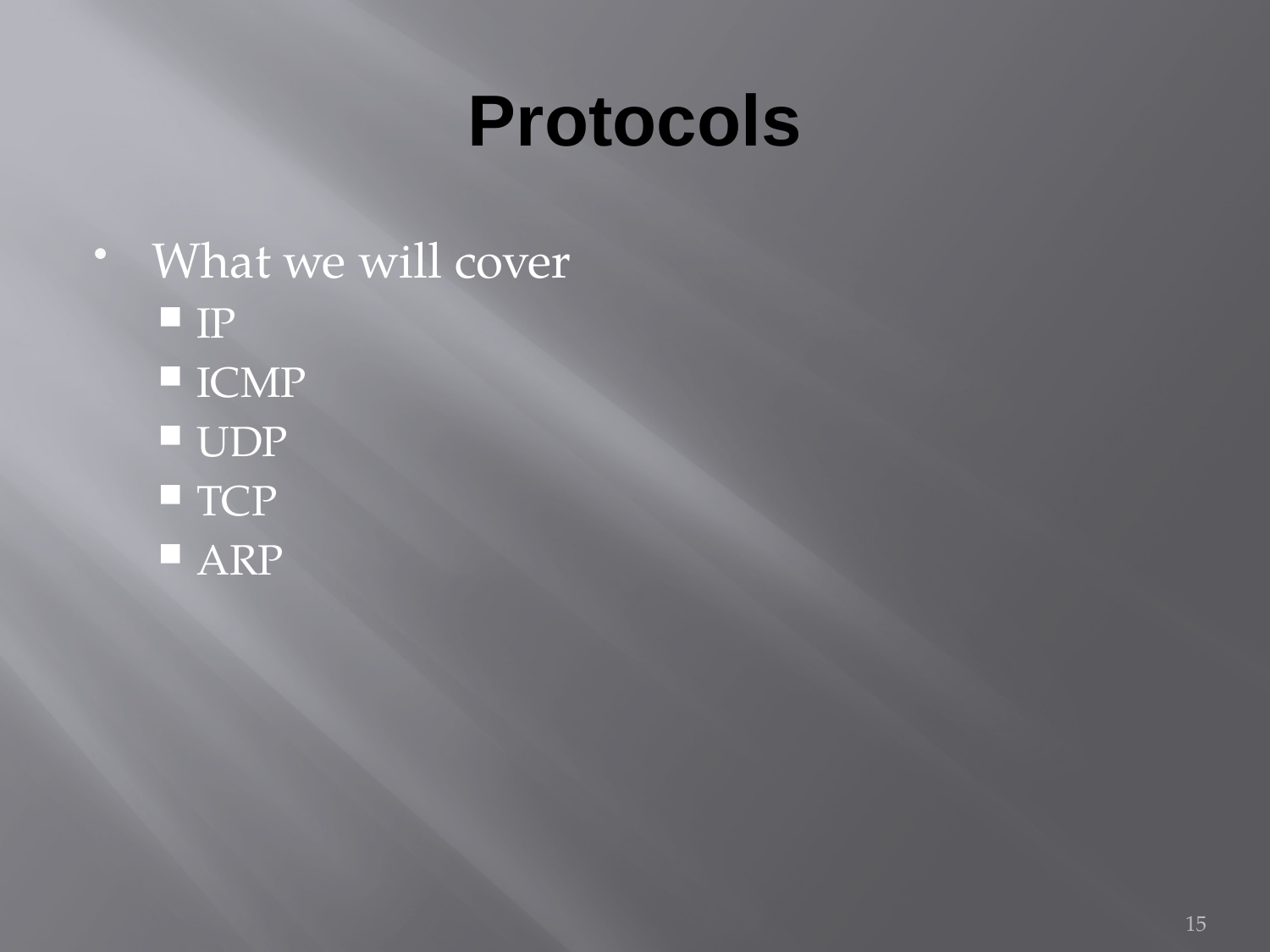

# Protocols
What we will cover
IP
ICMP
UDP
TCP
ARP
15